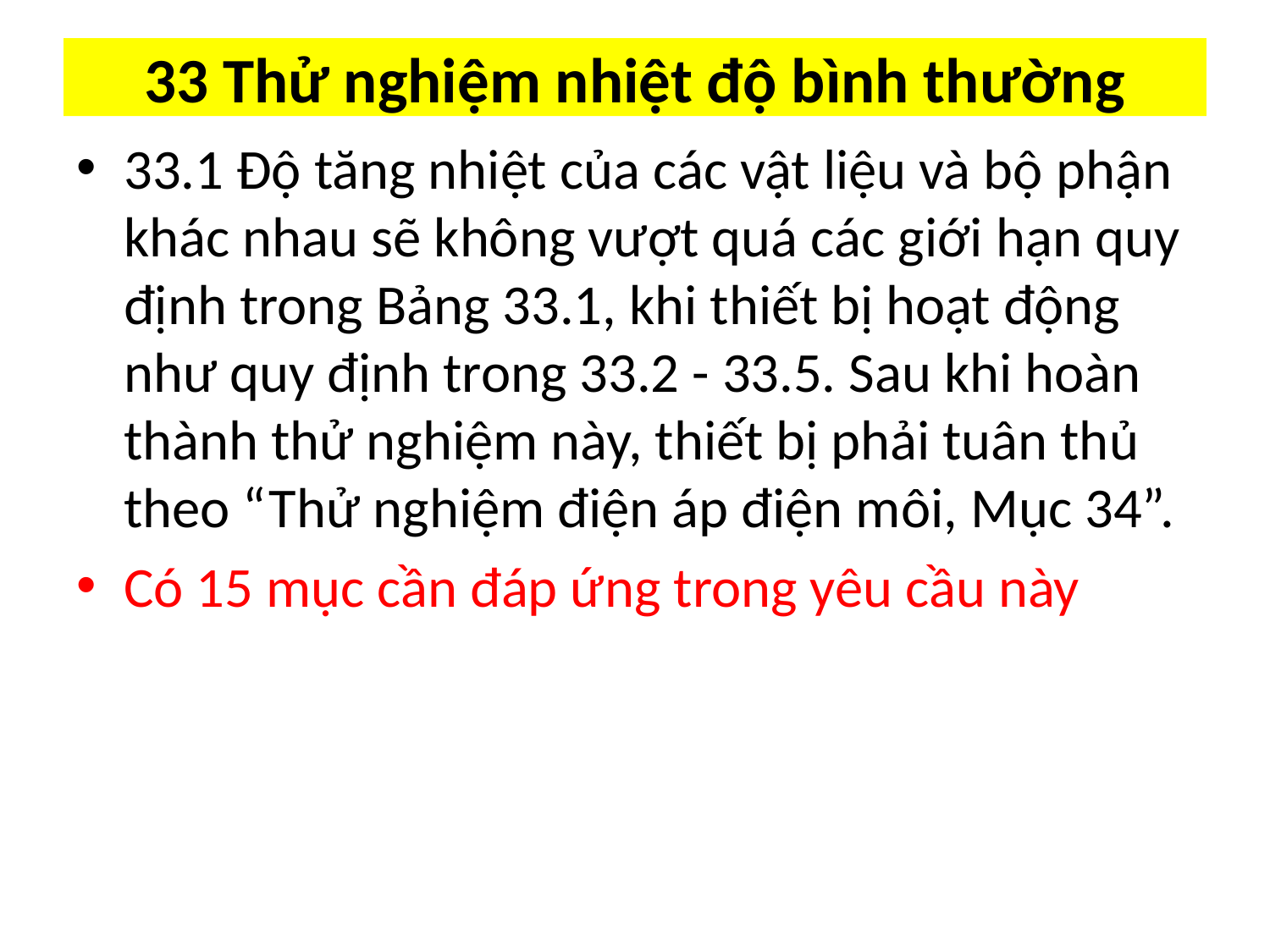

# 33 Thử nghiệm nhiệt độ bình thường
33.1 Độ tăng nhiệt của các vật liệu và bộ phận khác nhau sẽ không vượt quá các giới hạn quy định trong Bảng 33.1, khi thiết bị hoạt động như quy định trong 33.2 - 33.5. Sau khi hoàn thành thử nghiệm này, thiết bị phải tuân thủ  theo “Thử nghiệm điện áp điện môi, Mục 34”.
Có 15 mục cần đáp ứng trong yêu cầu này